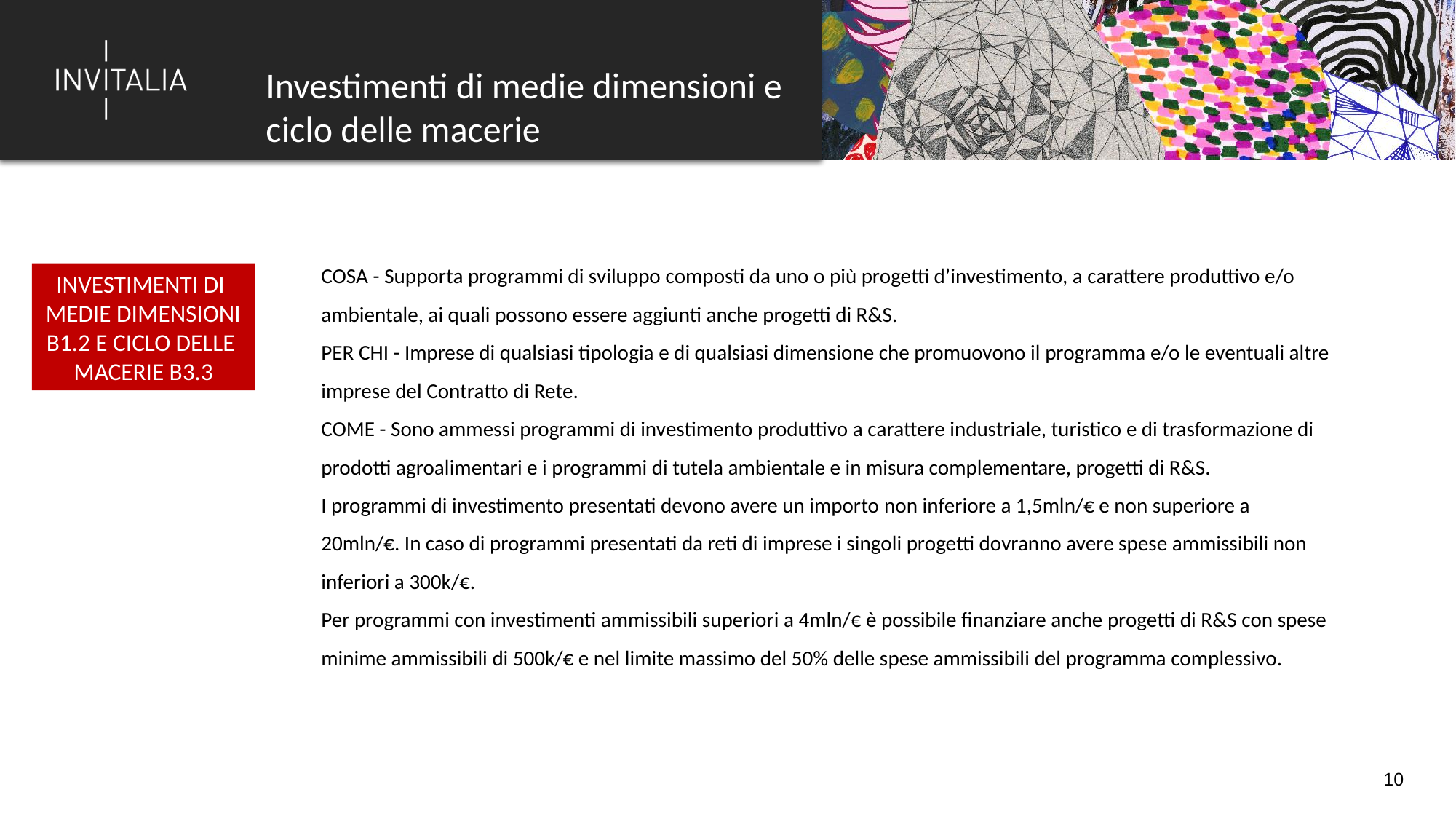

Investimenti di medie dimensioni e ciclo delle macerie
COSA - Supporta programmi di sviluppo composti da uno o più progetti d’investimento, a carattere produttivo e/o ambientale, ai quali possono essere aggiunti anche progetti di R&S.
PER CHI - Imprese di qualsiasi tipologia e di qualsiasi dimensione che promuovono il programma e/o le eventuali altre imprese del Contratto di Rete.
COME - Sono ammessi programmi di investimento produttivo a carattere industriale, turistico e di trasformazione di prodotti agroalimentari e i programmi di tutela ambientale e in misura complementare, progetti di R&S.
I programmi di investimento presentati devono avere un importo non inferiore a 1,5mln/€ e non superiore a 20mln/€. In caso di programmi presentati da reti di imprese i singoli progetti dovranno avere spese ammissibili non inferiori a 300k/€.
Per programmi con investimenti ammissibili superiori a 4mln/€ è possibile finanziare anche progetti di R&S con spese minime ammissibili di 500k/€ e nel limite massimo del 50% delle spese ammissibili del programma complessivo.
INVESTIMENTI DI
MEDIE DIMENSIONI B1.2 E CICLO DELLE
MACERIE B3.3
10